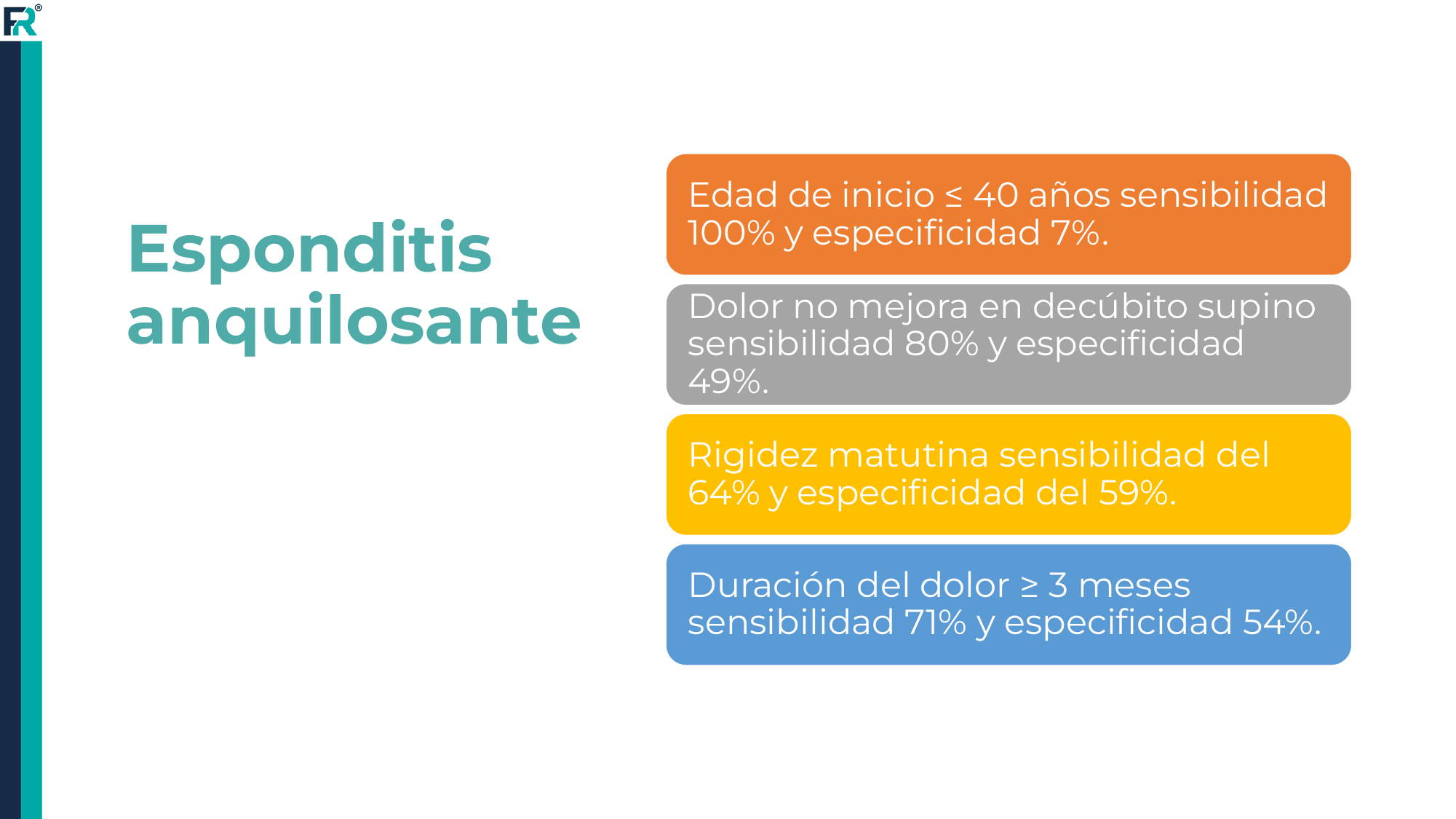

# Esponditis anquilosante
Edad de inicio ≤ 40 años sensibilidad 100% y especificidad 7%.
Dolor no mejora en decúbito supino sensibilidad 80% y especificidad 49%.
Rigidez matutina sensibilidad del 64% y especificidad del 59%.
Duración del dolor ≥ 3 meses sensibilidad 71% y especificidad 54%.